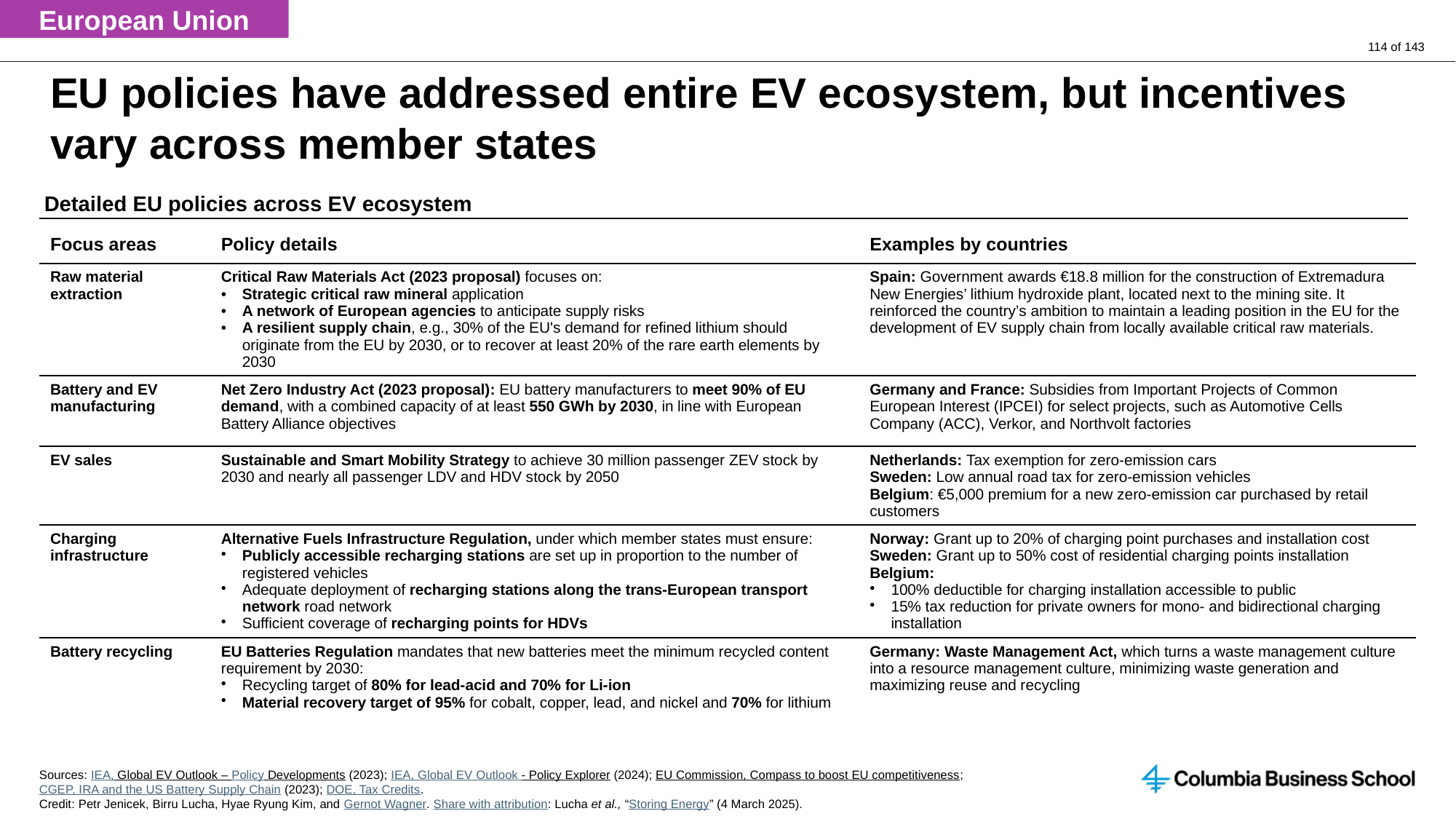

European Union
# EU policies have addressed entire EV ecosystem, but incentives vary across member states
Detailed EU policies across EV ecosystem
| Focus areas | Policy details | Examples by countries |
| --- | --- | --- |
| Raw material extraction | Critical Raw Materials Act (2023 proposal) focuses on: Strategic critical raw mineral application A network of European agencies to anticipate supply risks A resilient supply chain, e.g., 30% of the EU's demand for refined lithium should originate from the EU by 2030, or to recover at least 20% of the rare earth elements by 2030 | Spain: Government awards €18.8 million for the construction of Extremadura New Energies’ lithium hydroxide plant, located next to the mining site. It reinforced the country’s ambition to maintain a leading position in the EU for the development of EV supply chain from locally available critical raw materials. |
| Battery and EV manufacturing | Net Zero Industry Act (2023 proposal): EU battery manufacturers to meet 90% of EU demand, with a combined capacity of at least 550 GWh by 2030, in line with European Battery Alliance objectives | Germany and France: Subsidies from Important Projects of Common European Interest (IPCEI) for select projects, such as Automotive Cells Company (ACC), Verkor, and Northvolt factories |
| EV sales | Sustainable and Smart Mobility Strategy to achieve 30 million passenger ZEV stock by 2030 and nearly all passenger LDV and HDV stock by 2050 | Netherlands: Tax exemption for zero-emission cars Sweden: Low annual road tax for zero-emission vehicles Belgium: €5,000 premium for a new zero-emission car purchased by retail customers |
| Charging infrastructure | Alternative Fuels Infrastructure Regulation, under which member states must ensure: Publicly accessible recharging stations are set up in proportion to the number of registered vehicles Adequate deployment of recharging stations along the trans-European transport network road network Sufficient coverage of recharging points for HDVs | Norway: Grant up to 20% of charging point purchases and installation cost Sweden: Grant up to 50% cost of residential charging points installation Belgium: 100% deductible for charging installation accessible to public 15% tax reduction for private owners for mono- and bidirectional charging installation |
| Battery recycling | EU Batteries Regulation mandates that new batteries meet the minimum recycled content requirement by 2030: Recycling target of 80% for lead-acid and 70% for Li-ion Material recovery target of 95% for cobalt, copper, lead, and nickel and 70% for lithium | Germany: Waste Management Act, which turns a waste management culture into a resource management culture, minimizing waste generation and maximizing reuse and recycling |
Sources: IEA, Global EV Outlook – Policy Developments (2023); IEA, Global EV Outlook - Policy Explorer (2024); EU Commission, Compass to boost EU competitiveness; CGEP, IRA and the US Battery Supply Chain (2023); DOE, Tax Credits.
Credit: Petr Jenicek, Birru Lucha, Hyae Ryung Kim, and Gernot Wagner. Share with attribution: Lucha et al., “Storing Energy” (4 March 2025).